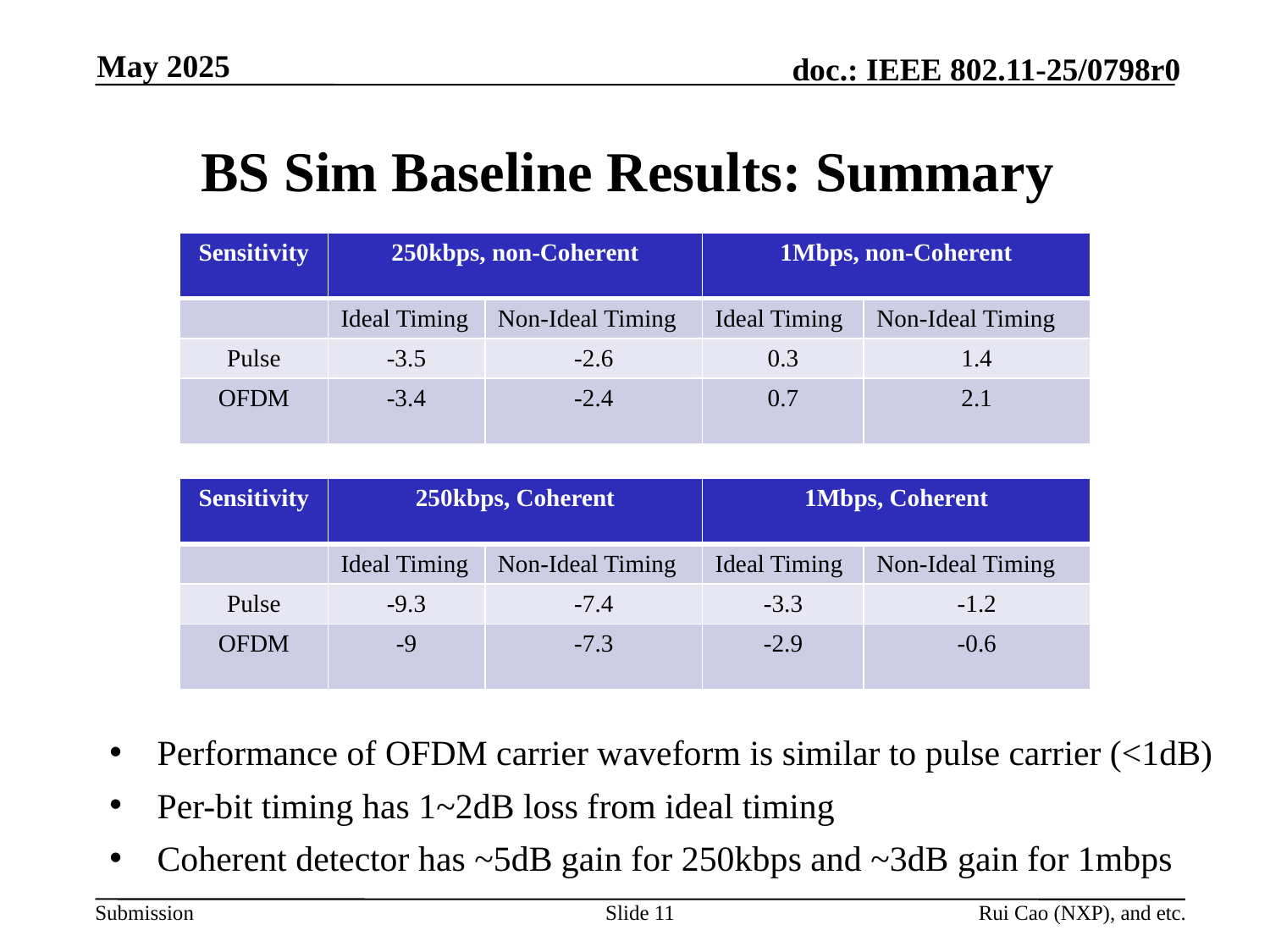

May 2025
# BS Sim Baseline Results: Summary
| Sensitivity | 250kbps, non-Coherent |  | 1Mbps, non-Coherent |  |
| --- | --- | --- | --- | --- |
|  | Ideal Timing | Non-Ideal Timing | Ideal Timing | Non-Ideal Timing |
| Pulse | -3.5 | -2.6 | 0.3 | 1.4 |
| OFDM | -3.4 | -2.4 | 0.7 | 2.1 |
| Sensitivity | 250kbps, Coherent |  | 1Mbps, Coherent |  |
| --- | --- | --- | --- | --- |
|  | Ideal Timing | Non-Ideal Timing | Ideal Timing | Non-Ideal Timing |
| Pulse | -9.3 | -7.4 | -3.3 | -1.2 |
| OFDM | -9 | -7.3 | -2.9 | -0.6 |
Performance of OFDM carrier waveform is similar to pulse carrier (<1dB)
Per-bit timing has 1~2dB loss from ideal timing
Coherent detector has ~5dB gain for 250kbps and ~3dB gain for 1mbps
Slide 11
Rui Cao (NXP), and etc.